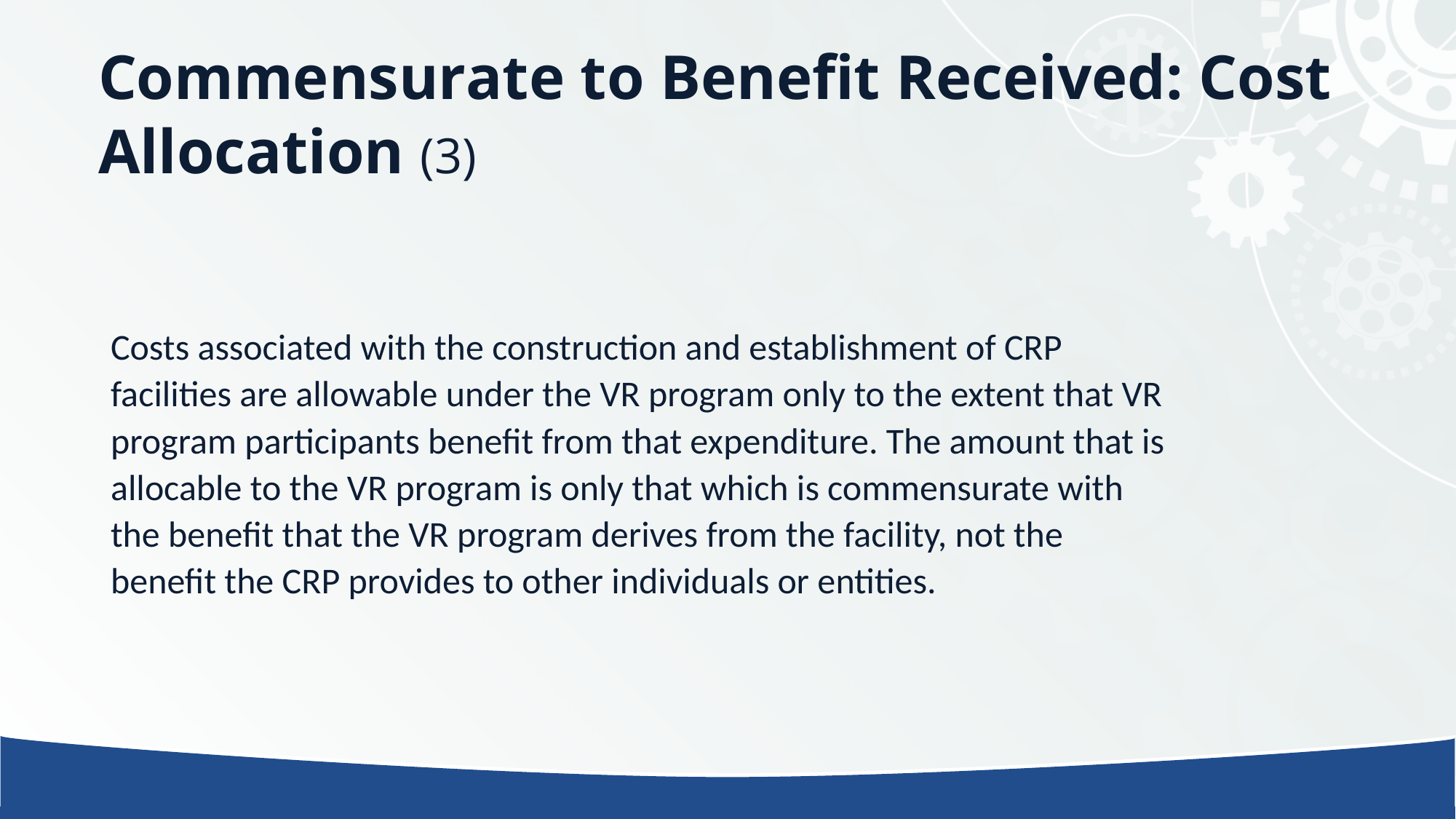

# Commensurate to Benefit Received: Cost Allocation (3)
Costs associated with the construction and establishment of CRP facilities are allowable under the VR program only to the extent that VR program participants benefit from that expenditure. The amount that is allocable to the VR program is only that which is commensurate with the benefit that the VR program derives from the facility, not the benefit the CRP provides to other individuals or entities.